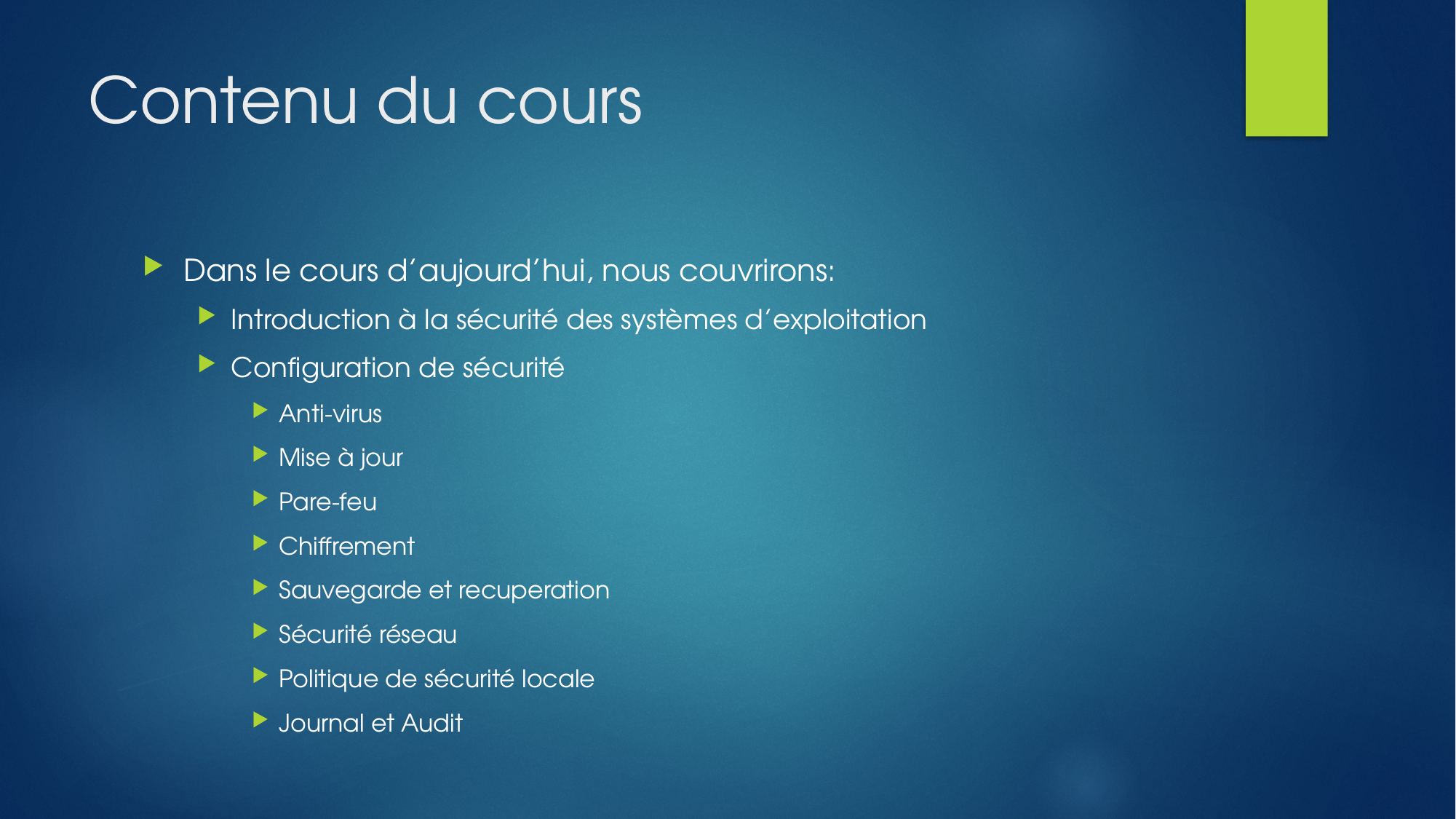

# Contenu du cours
Dans le cours d’aujourd’hui, nous couvrirons:
Introduction à la sécurité des systèmes d’exploitation
Configuration de sécurité
Anti-virus
Mise à jour
Pare-feu
Chiffrement
Sauvegarde et recuperation
Sécurité réseau
Politique de sécurité locale
Journal et Audit